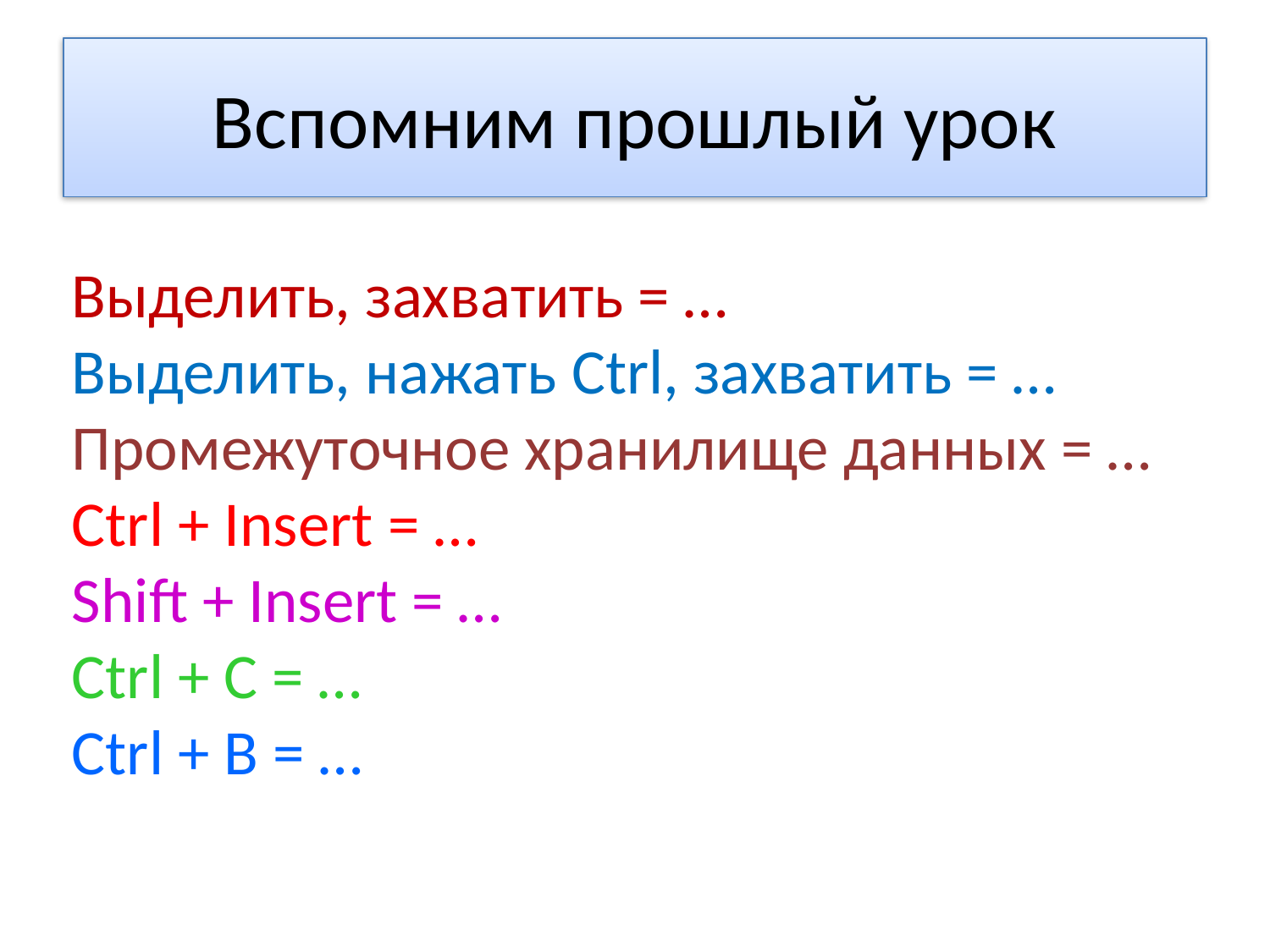

# Вспомним прошлый урок
Выделить, захватить = …
Выделить, нажать Ctrl, захватить = …
Промежуточное хранилище данных = …
Ctrl + Insert = …
Shift + Insert = …
Ctrl + C = …
Ctrl + B = …